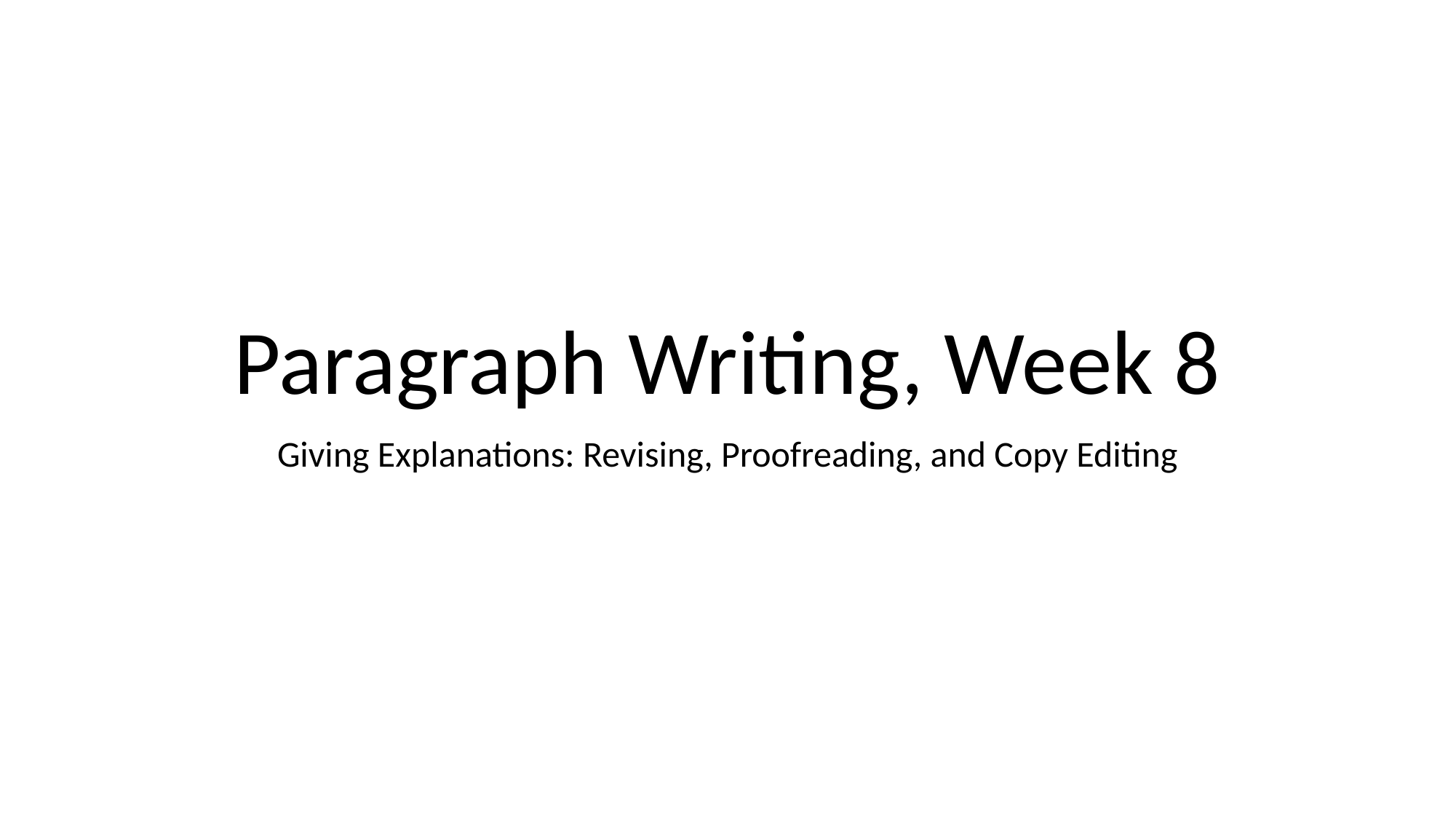

# Paragraph Writing, Week 8
Giving Explanations: Revising, Proofreading, and Copy Editing